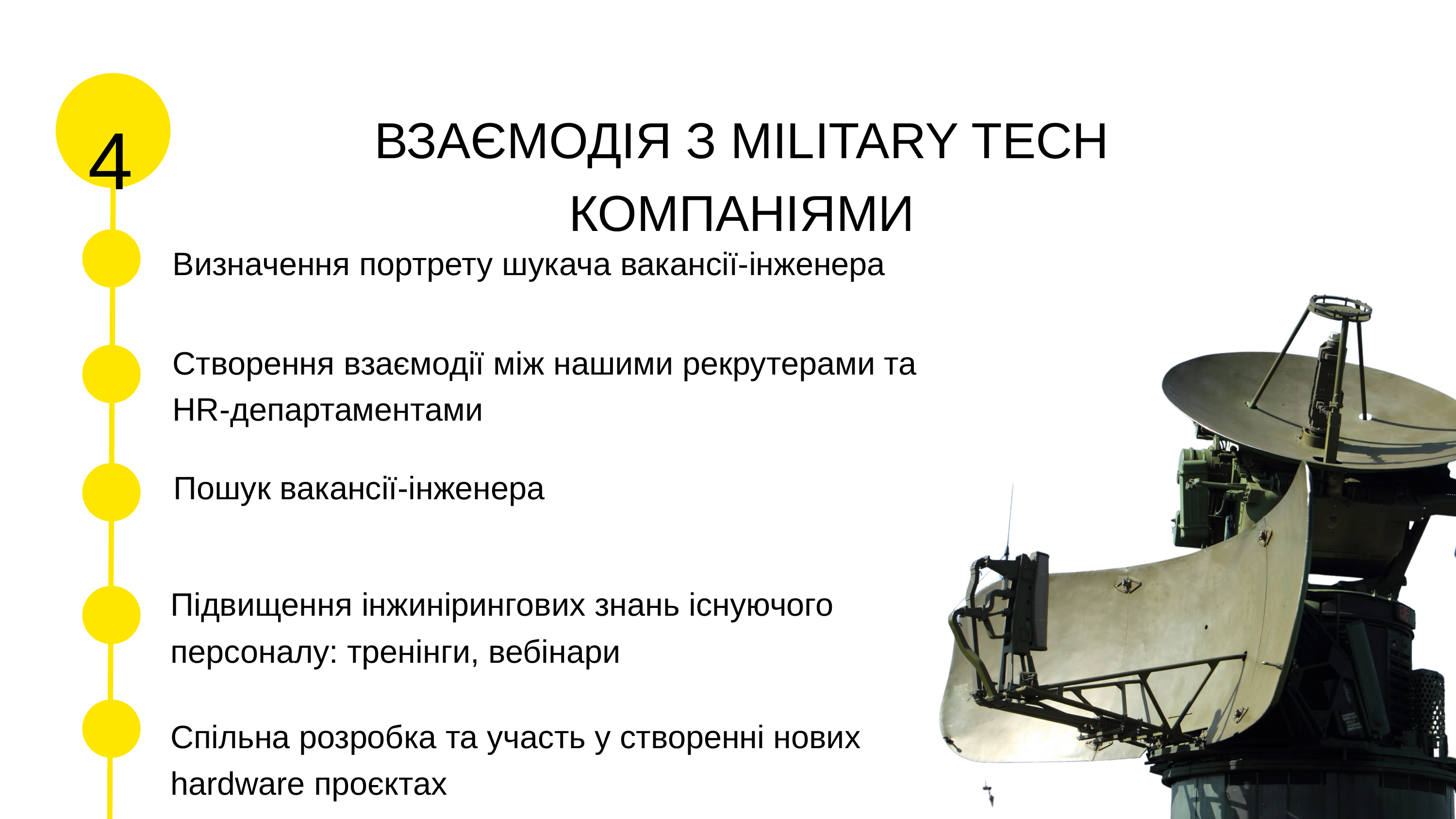

4
ВЗАЄМОДІЯ З MILITARY TECH КОМПАНІЯМИ

Визначення портрету шукача вакансії-інженера

Створення взаємодії між нашими рекрутерами та HR-департаментами

Пошук вакансії-інженера

Підвищення інжинірингових знань існуючого персоналу: тренінги, вебінари

Спільна розробка та участь у створенні нових hardware проєктах